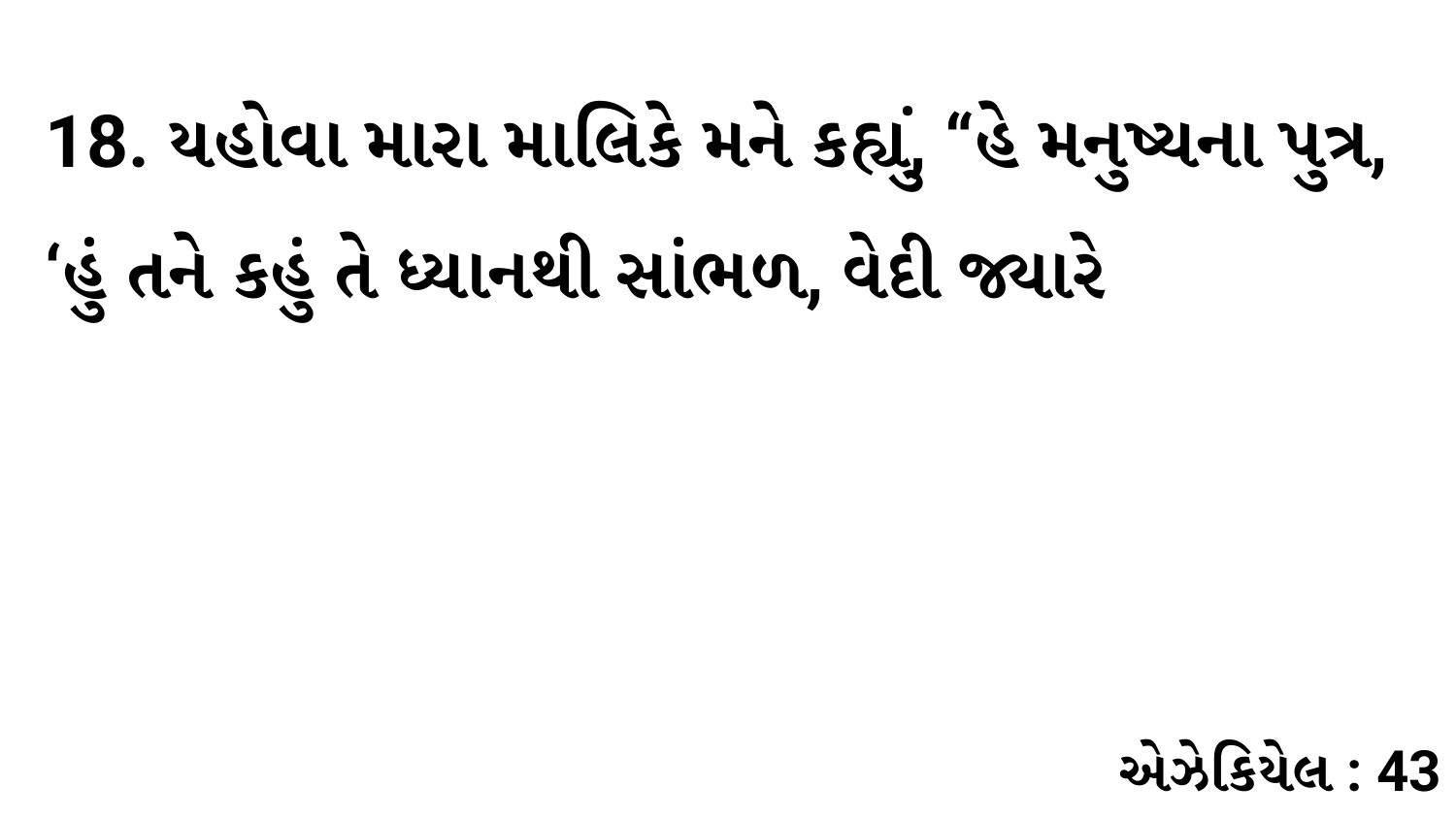

18. યહોવા મારા માલિકે મને કહ્યું, “હે મનુષ્યના પુત્ર, ‘હું તને કહું તે ધ્યાનથી સાંભળ, વેદી જ્યારે
એઝેકિયેલ : 43